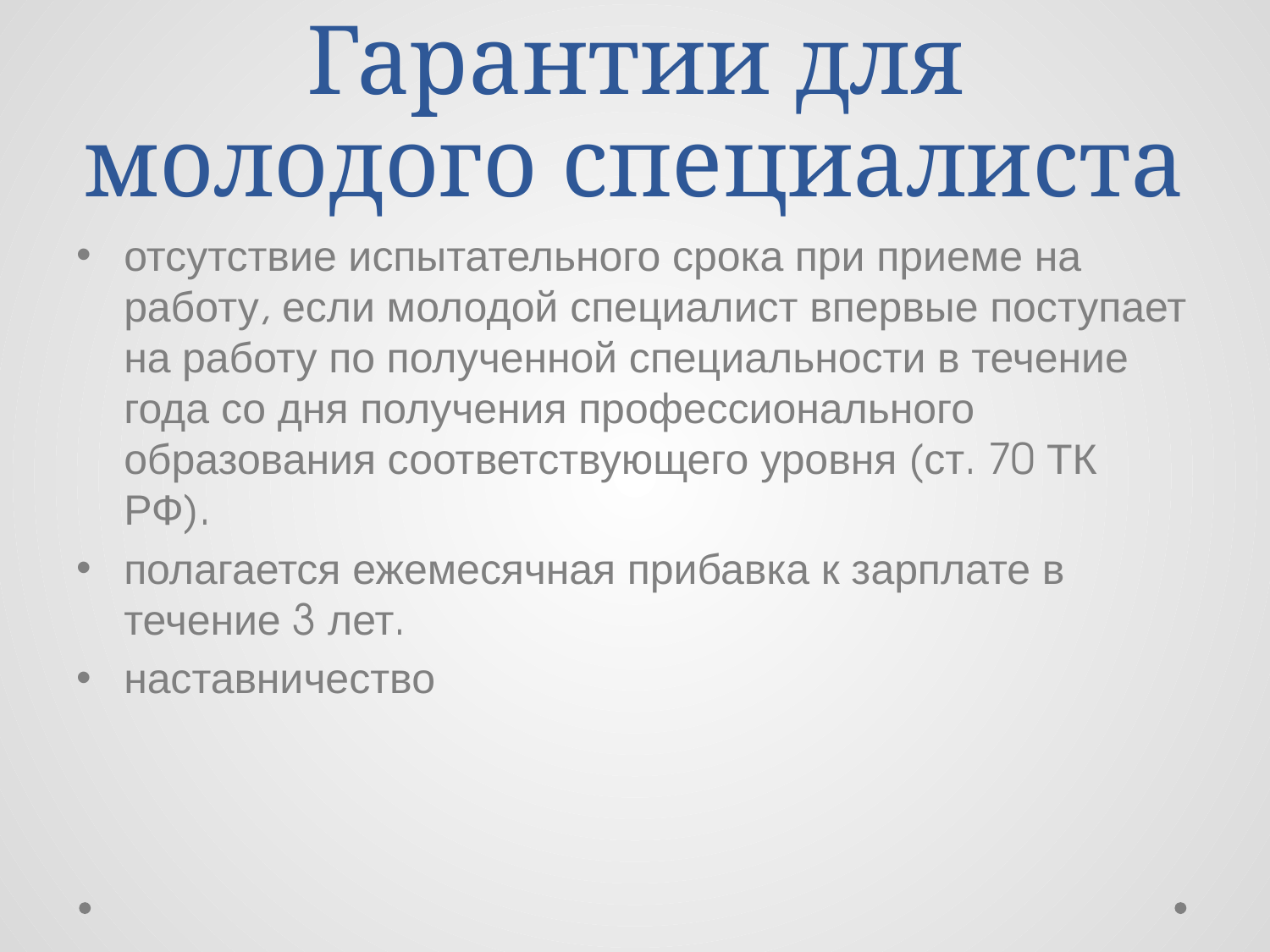

# Гарантии для молодого специалиста
отсутствие испытательного срока при приеме на работу, если молодой специалист впервые поступает на работу по полученной специальности в течение года со дня получения профессионального образования соответствующего уровня (ст. 70 ТК РФ).
полагается ежемесячная прибавка к зарплате в течение 3 лет.
наставничество